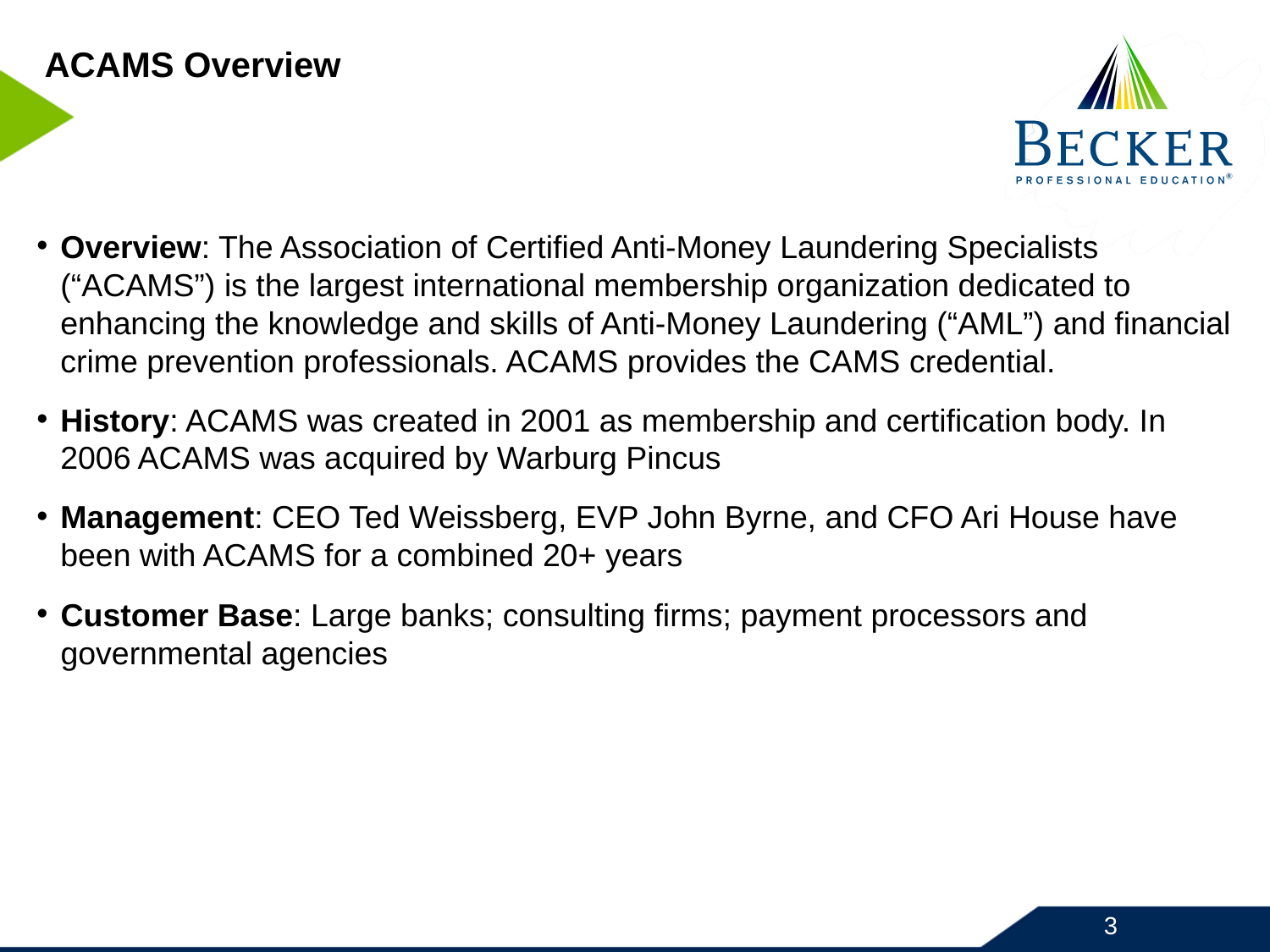

# ACAMS Overview
Overview: The Association of Certified Anti-Money Laundering Specialists (“ACAMS”) is the largest international membership organization dedicated to enhancing the knowledge and skills of Anti-Money Laundering (“AML”) and financial crime prevention professionals. ACAMS provides the CAMS credential.
History: ACAMS was created in 2001 as membership and certification body. In 2006 ACAMS was acquired by Warburg Pincus
Management: CEO Ted Weissberg, EVP John Byrne, and CFO Ari House have been with ACAMS for a combined 20+ years
Customer Base: Large banks; consulting firms; payment processors and governmental agencies